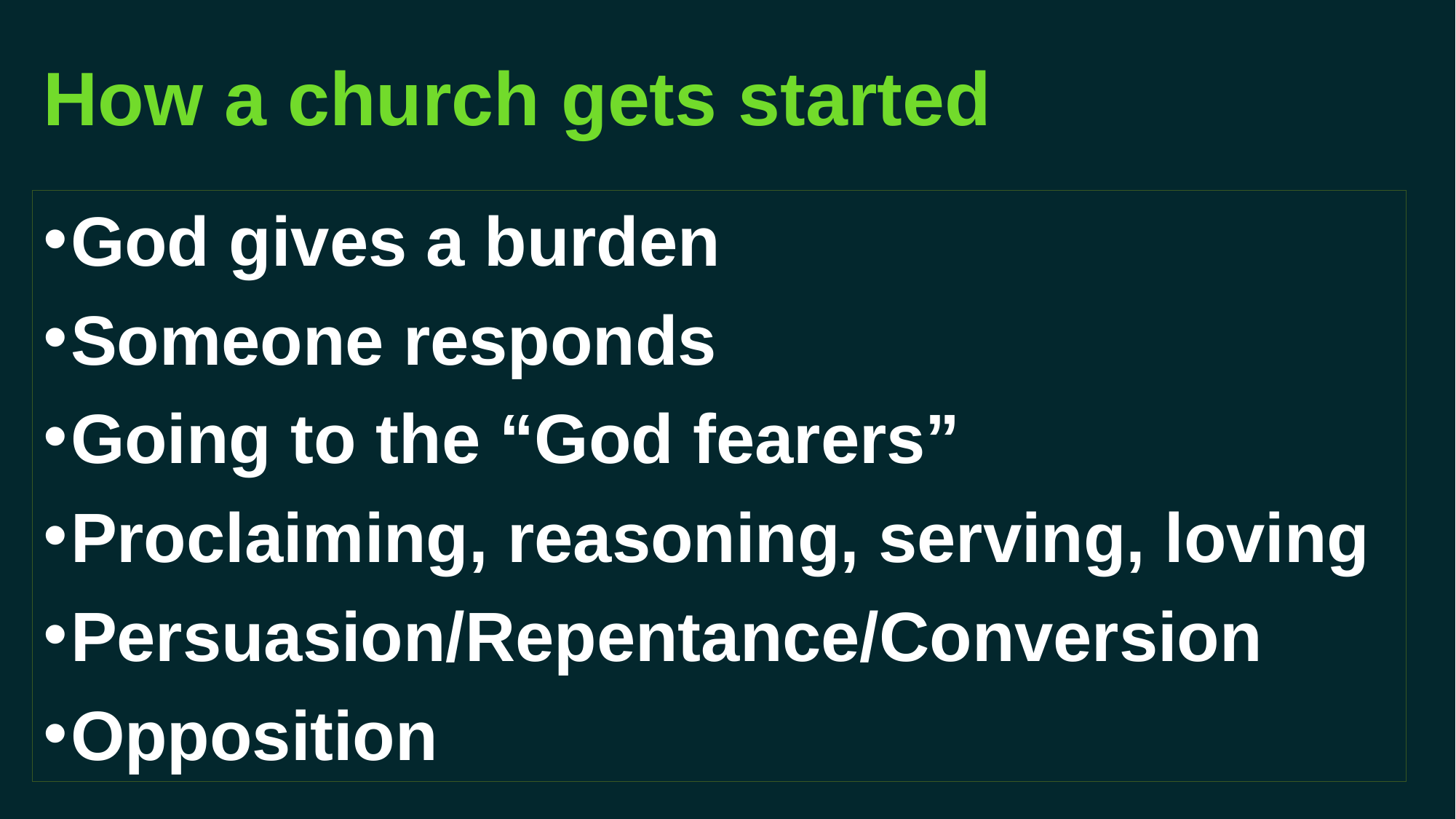

# How a church gets started
God gives a burden
Someone responds
Going to the “God fearers”
Proclaiming, reasoning, serving, loving
Persuasion/Repentance/Conversion
Opposition